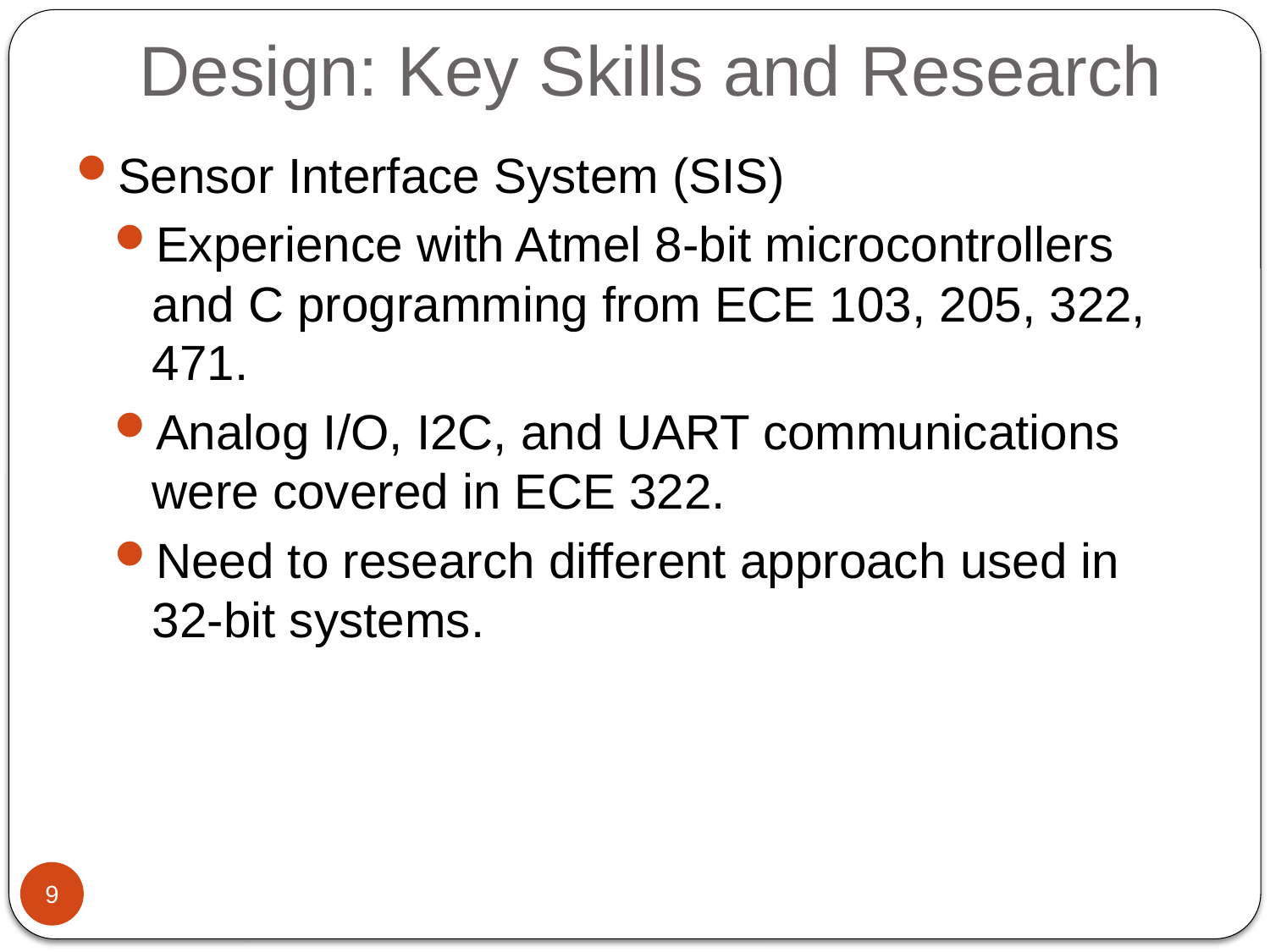

# Design: Key Skills and Research
Sensor Interface System (SIS)
Experience with Atmel 8-bit microcontrollers and C programming from ECE 103, 205, 322, 471.
Analog I/O, I2C, and UART communications were covered in ECE 322.
Need to research different approach used in 32-bit systems.

9